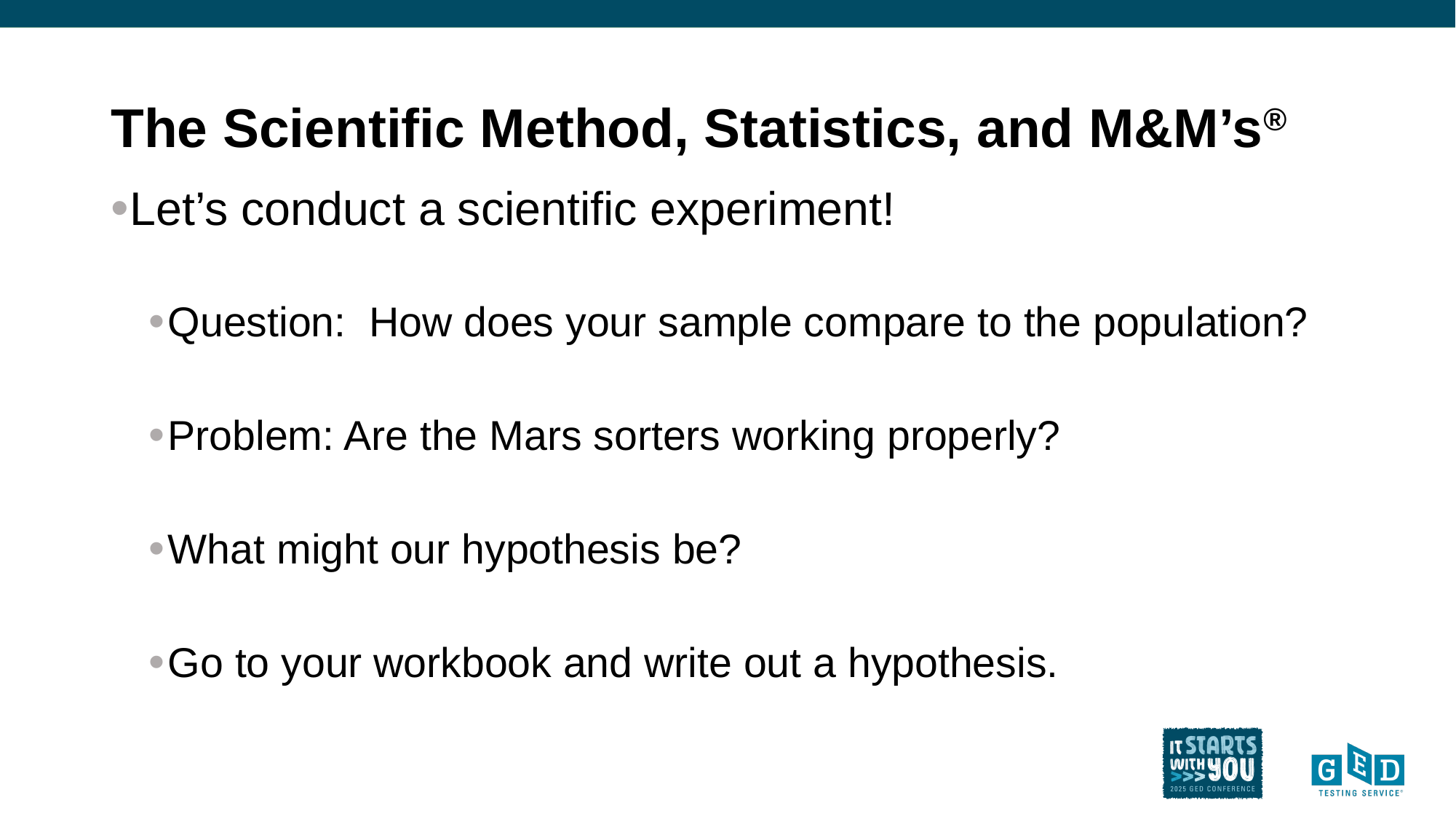

# The Scientific Method, Statistics, and M&M’s®
Let’s conduct a scientific experiment!

Question:  How does your sample compare to the population?

Problem: Are the Mars sorters working properly?

What might our hypothesis be?

Go to your workbook and write out a hypothesis.